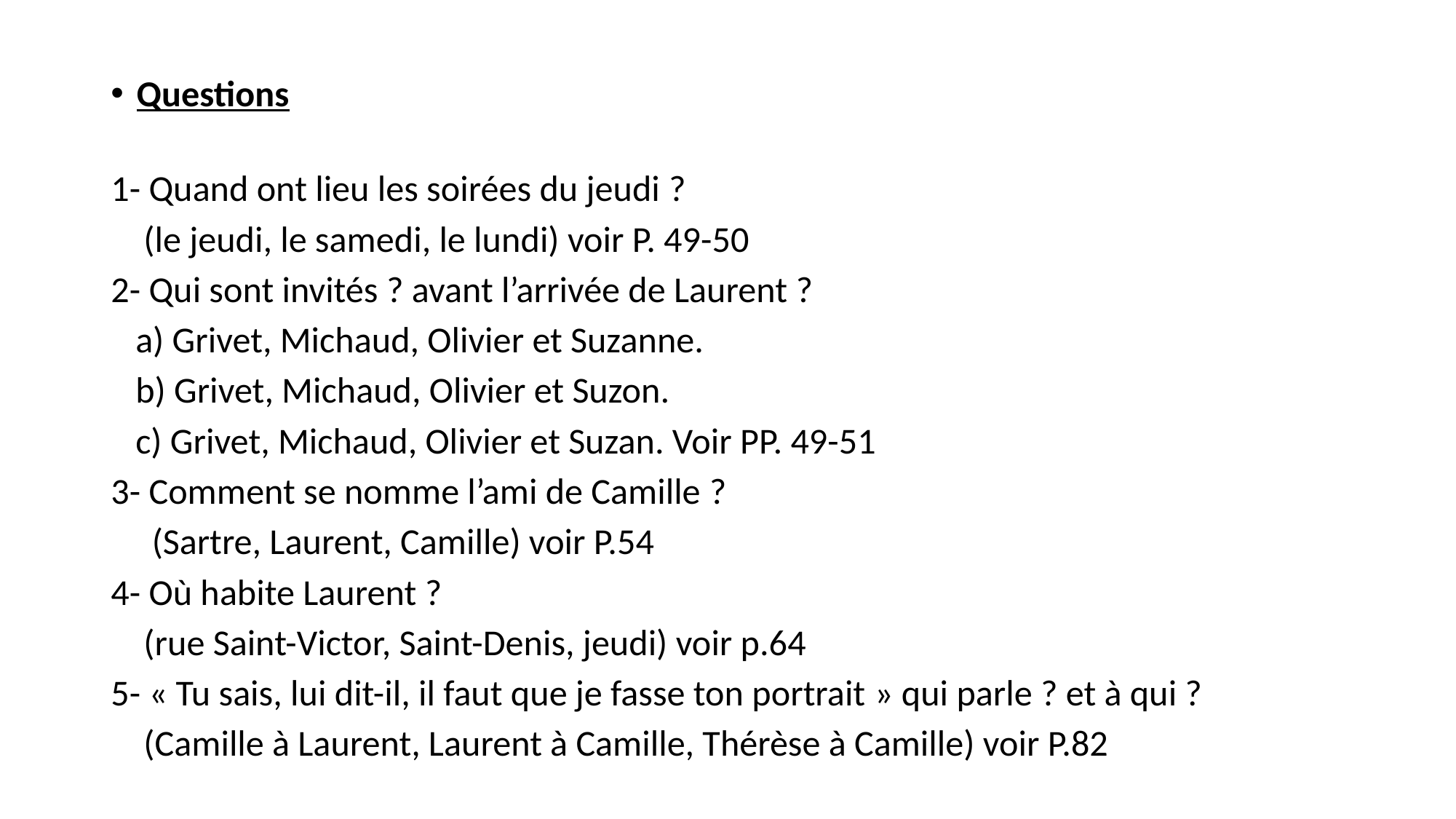

Questions

1- Quand ont lieu les soirées du jeudi ?
    (le jeudi, le samedi, le lundi) voir P. 49-50
2- Qui sont invités ? avant l’arrivée de Laurent ?
   a) Grivet, Michaud, Olivier et Suzanne.
   b) Grivet, Michaud, Olivier et Suzon.
   c) Grivet, Michaud, Olivier et Suzan. Voir PP. 49-51
3- Comment se nomme l’ami de Camille ?
     (Sartre, Laurent, Camille) voir P.54
4- Où habite Laurent ?
    (rue Saint-Victor, Saint-Denis, jeudi) voir p.64
5- « Tu sais, lui dit-il, il faut que je fasse ton portrait » qui parle ? et à qui ?
    (Camille à Laurent, Laurent à Camille, Thérèse à Camille) voir P.82